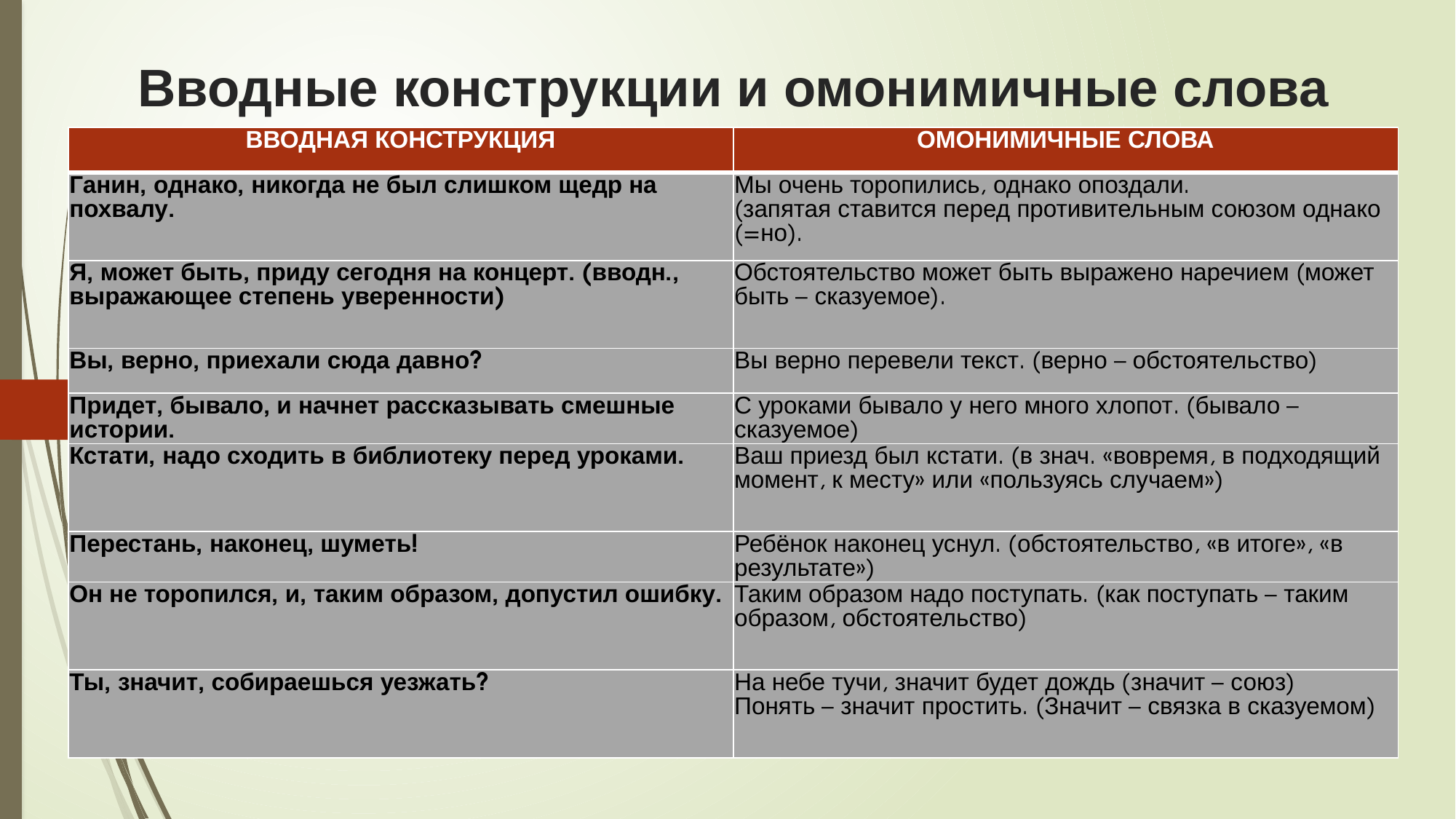

# Вводные конструкции и омонимичные слова
| ВВОДНАЯ КОНСТРУКЦИЯ | ОМОНИМИЧНЫЕ СЛОВА |
| --- | --- |
| Ганин, однако, никогда не был слишком щедр на похвалу. | Мы очень торопились, однако опоздали. (запятая ставится перед противительным союзом однако (=но). |
| Я, может быть, приду сегодня на концерт. (вводн., выражающее степень уверенности) | Обстоятельство может быть выражено наречием (может быть – сказуемое). |
| Вы, верно, приехали сюда давно? | Вы верно перевели текст. (верно – обстоятельство) |
| Придет, бывало, и начнет рассказывать смешные истории. | С уроками бывало у него много хлопот. (бывало – сказуемое) |
| Кстати, надо сходить в библиотеку перед уроками. | Ваш приезд был кстати. (в знач. «вовремя, в подходящий момент, к месту» или «пользуясь случаем») |
| Перестань, наконец, шуметь! | Ребёнок наконец уснул. (обстоятельство, «в итоге», «в результате») |
| Он не торопился, и, таким образом, допустил ошибку. | Таким образом надо поступать. (как поступать – таким образом, обстоятельство) |
| Ты, значит, собираешься уезжать? | На небе тучи, значит будет дождь (значит – союз) Понять – значит простить. (Значит – связка в сказуемом) |